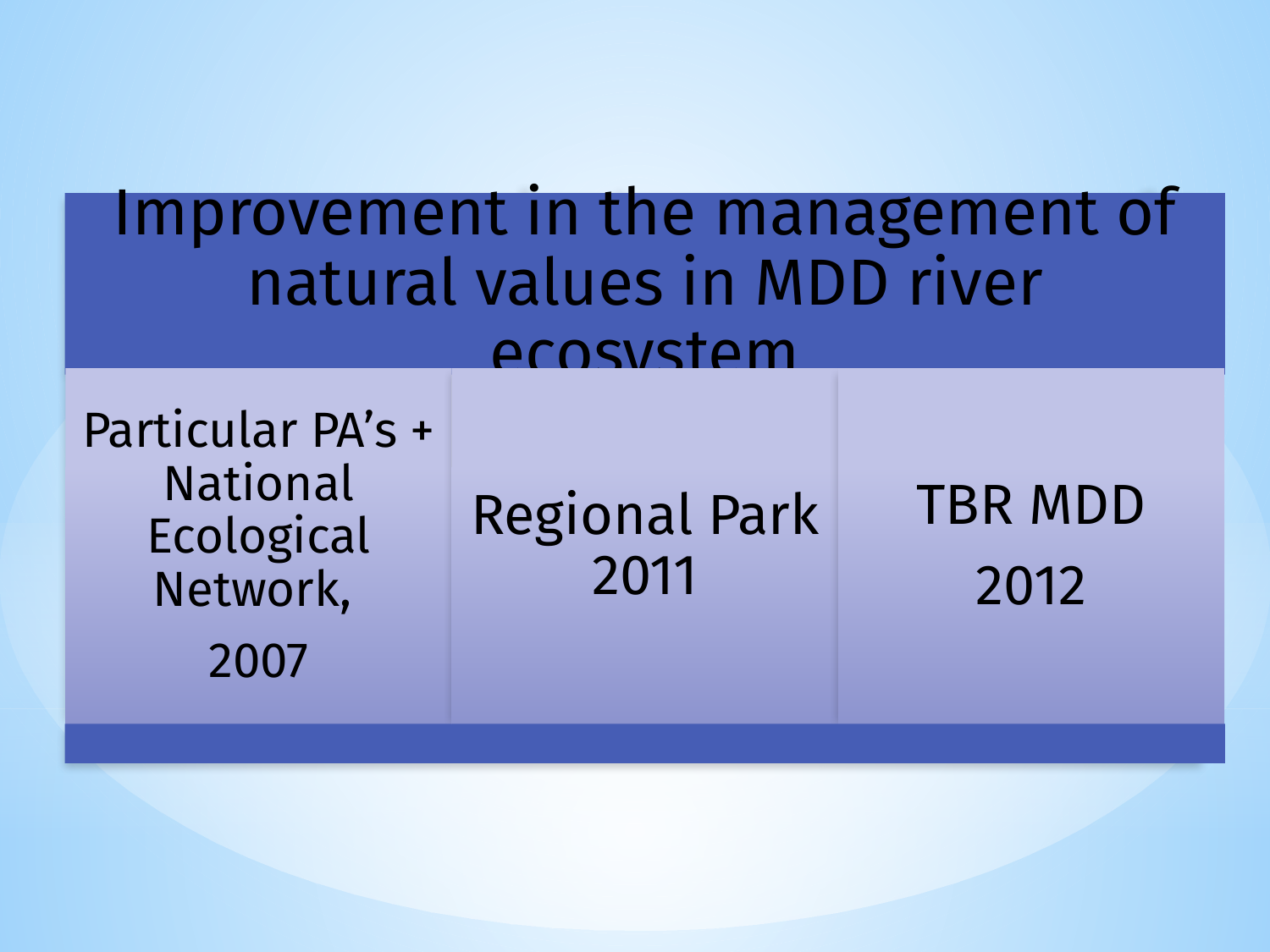

Improvement in the management of natural values in MDD river ecosystem
Particular PA’s + National Ecological Network,
2007
Regional Park 2011
TBR MDD
2012